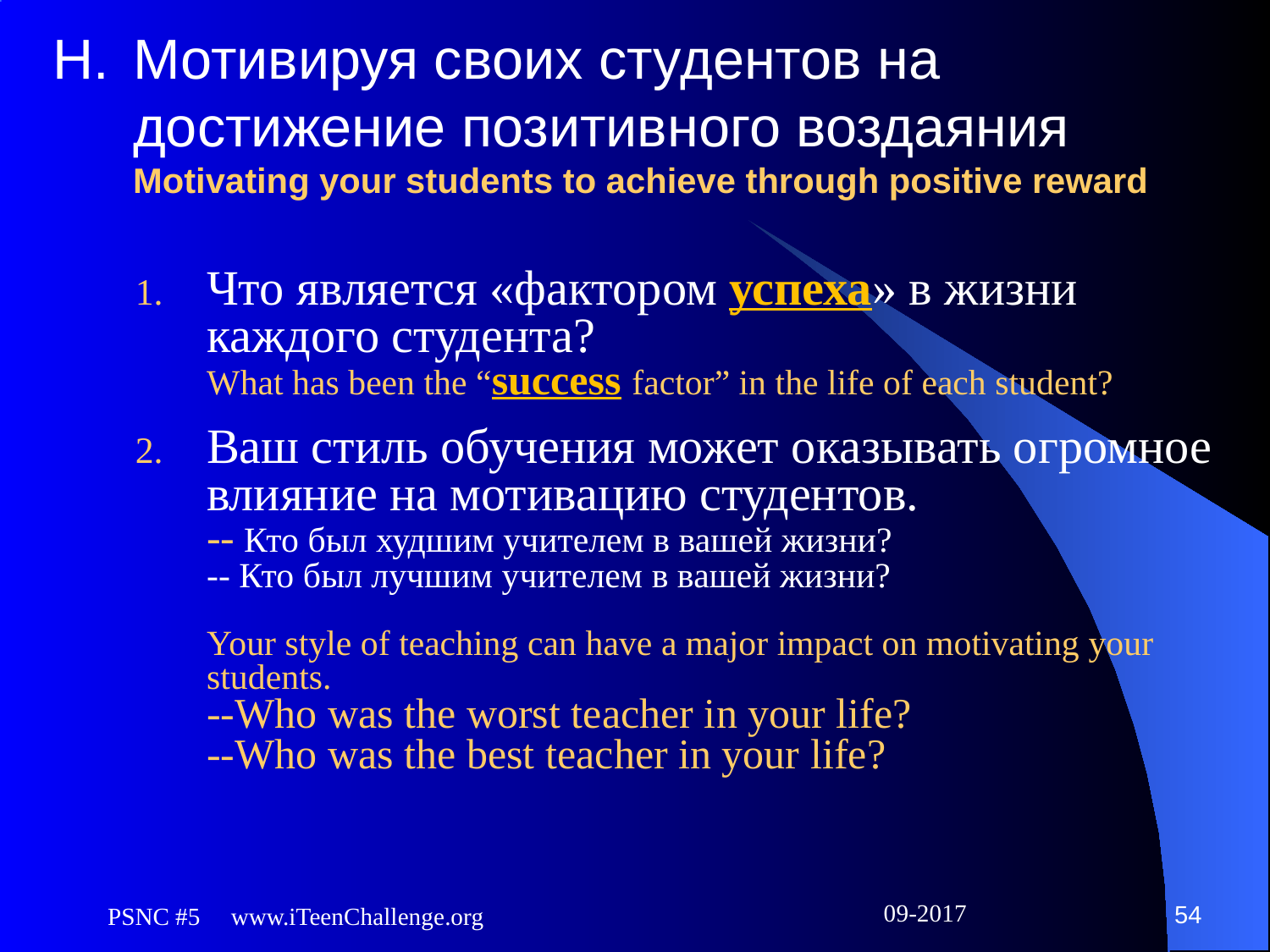

# H. 	Мотивируя своих студентов на достижение позитивного воздаяния Motivating your students to achieve through positive reward
Что является «фактором успеха» в жизни каждого студента?
What has been the “success factor” in the life of each student?
Ваш стиль обучения может оказывать огромное влияние на мотивацию студентов.
-- Кто был худшим учителем в вашей жизни?
-- Кто был лучшим учителем в вашей жизни?
Your style of teaching can have a major impact on motivating your students.
--Who was the worst teacher in your life?
--Who was the best teacher in your life?
54
PSNC #5     www.iTeenChallenge.org
09-2017